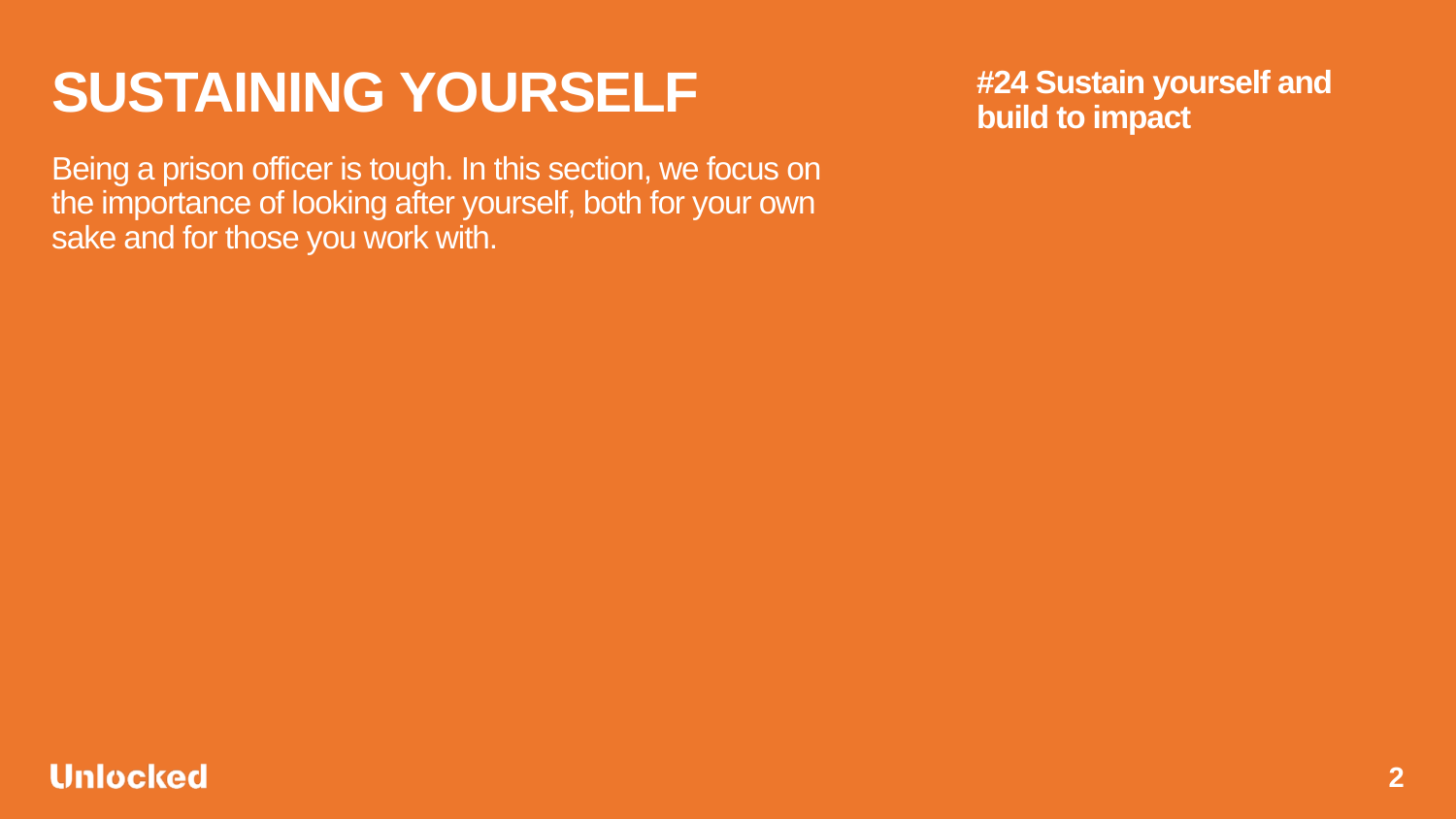

SUSTAINING YOURSELF
Being a prison officer is tough. In this section, we focus on the importance of looking after yourself, both for your own sake and for those you work with.
#24 Sustain yourself and build to impact